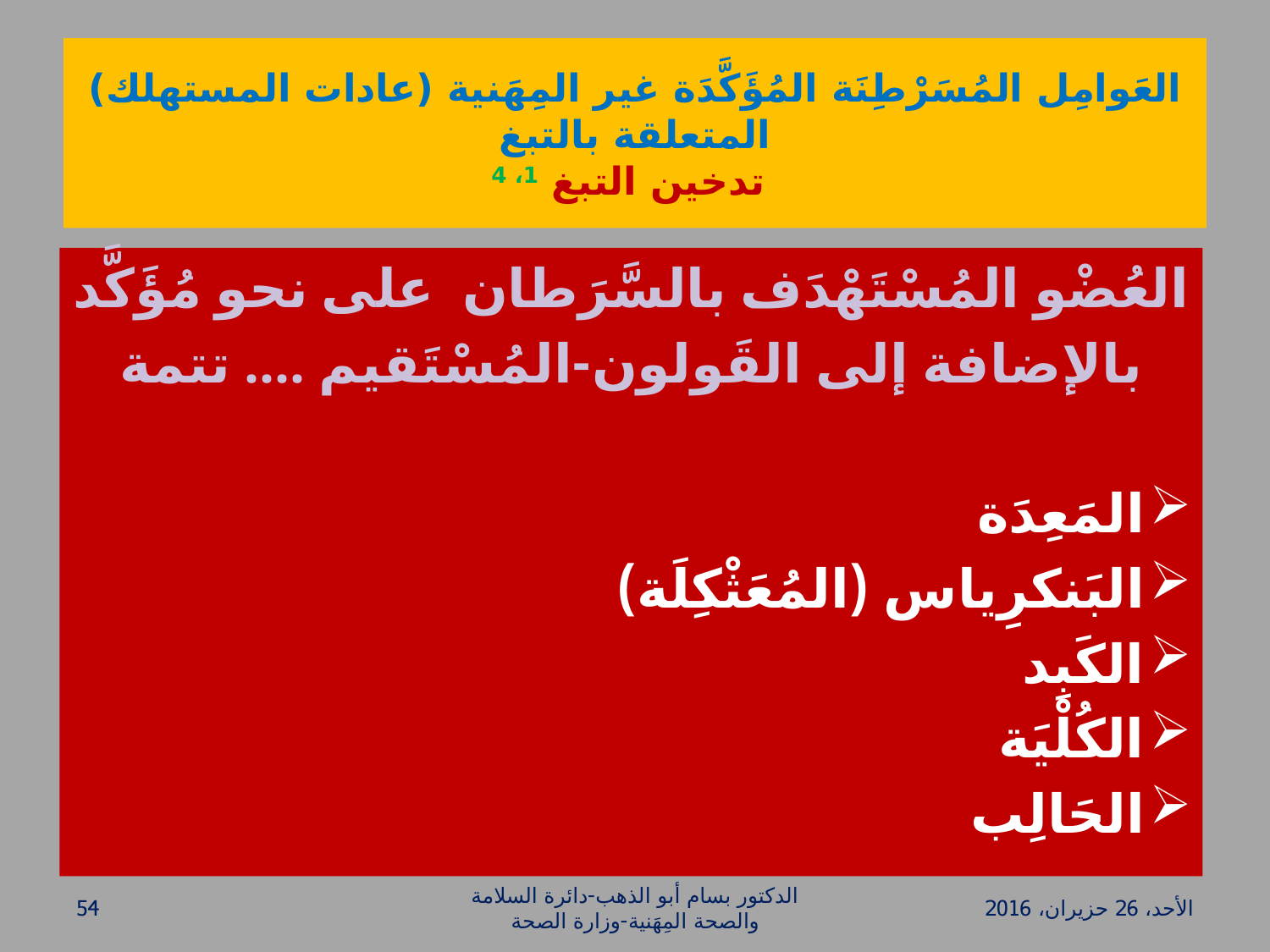

# العَوامِل المُسَرْطِنَة المُؤَكَّدَة غير المِهَنية (عادات المستهلك) المتعلقة بالتبغ تدخين التبغ 1، 4
العُضْو المُسْتَهْدَف بالسَّرَطان  على نحو مُؤَكَّد
بالإضافة إلى القَولون-المُسْتَقيم .... تتمة

المَعِدَة
البَنكرِياس (المُعَثْكِلَة)
الكَبِد
الكُلْيَة
الحَالِب
54
الدكتور بسام أبو الذهب-دائرة السلامة والصحة المِهَنية-وزارة الصحة
الأحد، 26 حزيران، 2016